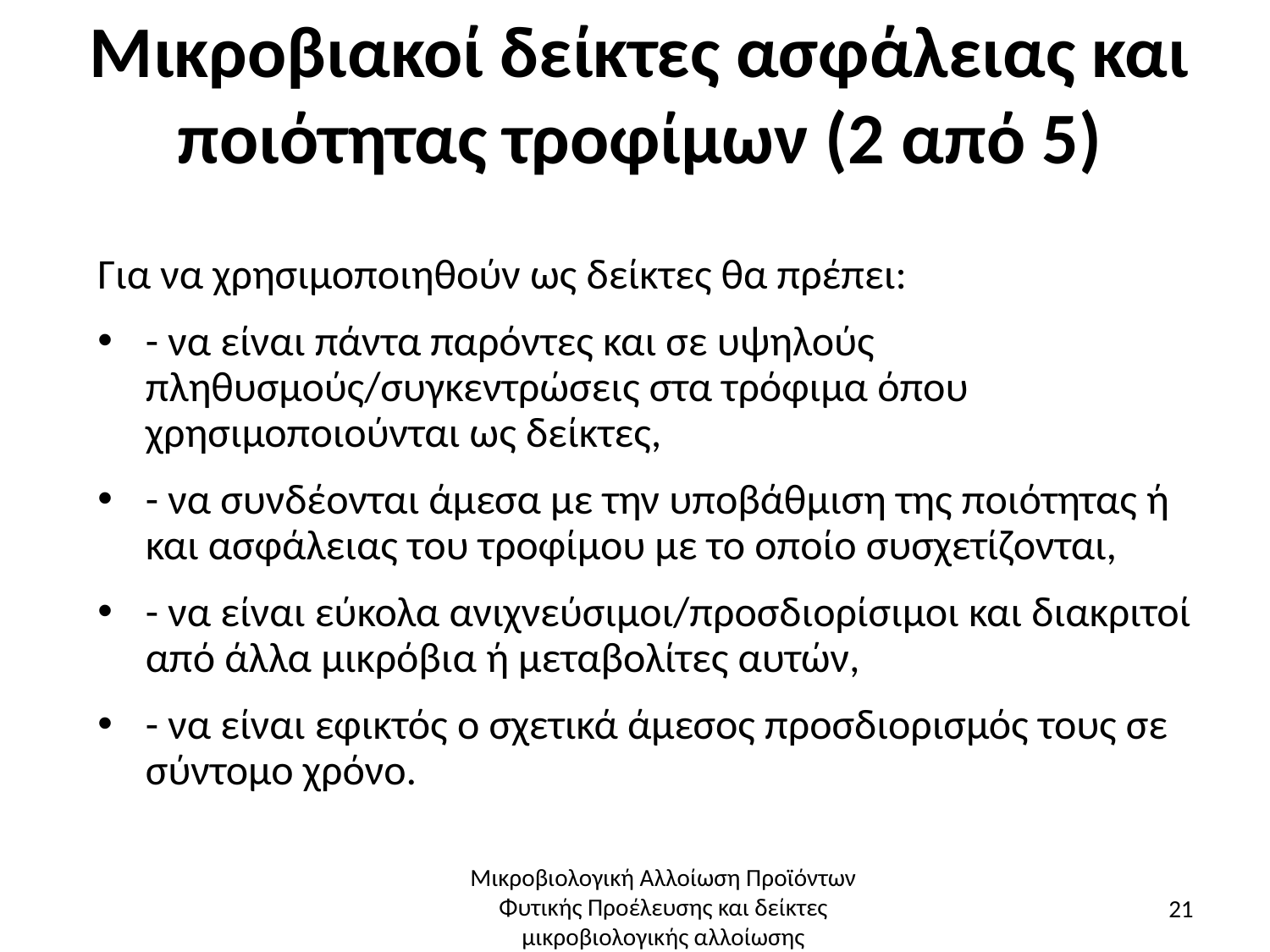

# Μικροβιακοί δείκτες ασφάλειας και ποιότητας τροφίμων (2 από 5)
Για να χρησιμοποιηθούν ως δείκτες θα πρέπει:
- να είναι πάντα παρόντες και σε υψηλούς πληθυσμούς/συγκεντρώσεις στα τρόφιμα όπου χρησιμοποιούνται ως δείκτες,
- να συνδέονται άμεσα με την υποβάθμιση της ποιότητας ή και ασφάλειας του τροφίμου με το οποίο συσχετίζονται,
- να είναι εύκολα ανιχνεύσιμοι/προσδιορίσιμοι και διακριτοί από άλλα μικρόβια ή μεταβολίτες αυτών,
- να είναι εφικτός ο σχετικά άμεσος προσδιορισμός τους σε σύντομο χρόνο.
Μικροβιολογική Αλλοίωση Προϊόντων Φυτικής Προέλευσης και δείκτες μικροβιολογικής αλλοίωσης
21